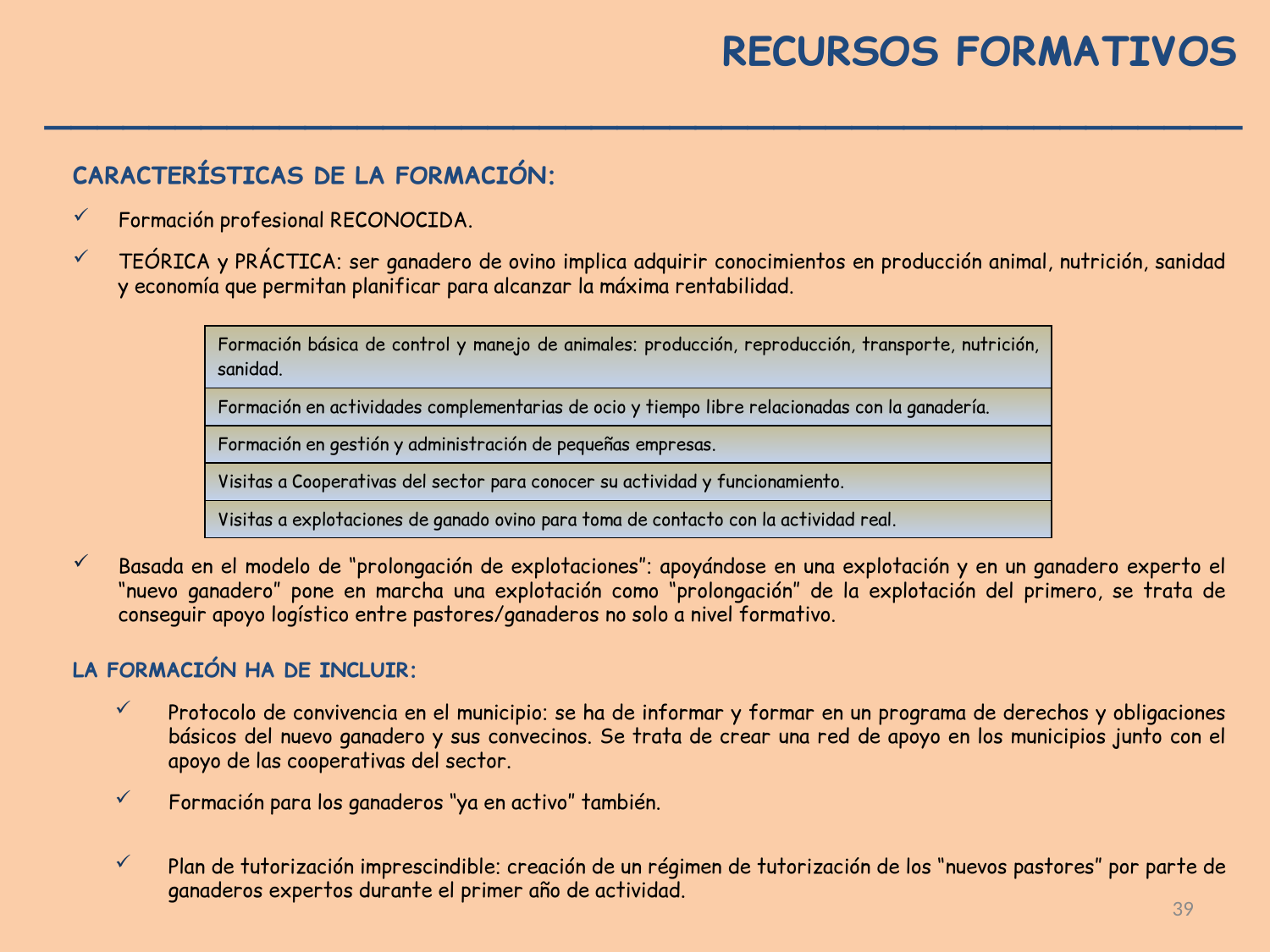

RECURSOS FORMATIVOS
______________________________________________
CARACTERÍSTICAS DE LA FORMACIÓN:

Formación profesional RECONOCIDA.

TEÓRICA y PRÁCTICA: ser ganadero de ovino implica adquirir conocimientos en producción animal, nutrición, sanidad y economía que permitan planificar para alcanzar la máxima rentabilidad.

Basada en el modelo de “prolongación de explotaciones”: apoyándose en una explotación y en un ganadero experto el “nuevo ganadero” pone en marcha una explotación como “prolongación” de la explotación del primero, se trata de conseguir apoyo logístico entre pastores/ganaderos no solo a nivel formativo.

LA FORMACIÓN HA DE INCLUIR:

Protocolo de convivencia en el municipio: se ha de informar y formar en un programa de derechos y obligaciones básicos del nuevo ganadero y sus convecinos. Se trata de crear una red de apoyo en los municipios junto con el apoyo de las cooperativas del sector.

Formación para los ganaderos “ya en activo” también.

Plan de tutorización imprescindible: creación de un régimen de tutorización de los “nuevos pastores” por parte de ganaderos expertos durante el primer año de actividad.
| Formación básica de control y manejo de animales: producción, reproducción, transporte, nutrición, sanidad. |
| --- |
| Formación en actividades complementarias de ocio y tiempo libre relacionadas con la ganadería. |
| Formación en gestión y administración de pequeñas empresas. |
| Visitas a Cooperativas del sector para conocer su actividad y funcionamiento. |
| Visitas a explotaciones de ganado ovino para toma de contacto con la actividad real. |
39